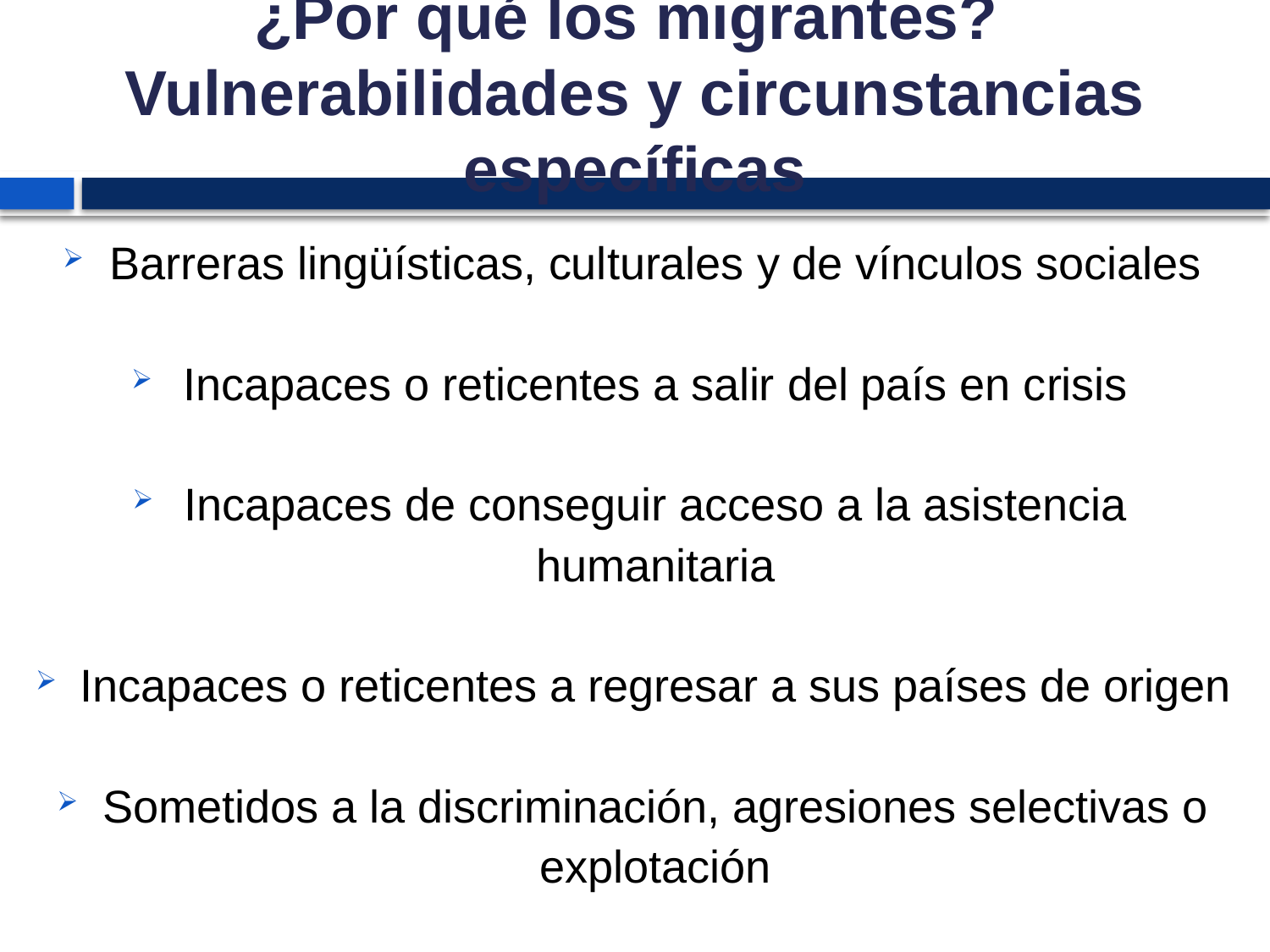

# ¿Por qué los migrantes? Vulnerabilidades y circunstancias específicas
Barreras lingüísticas, culturales y de vínculos sociales

Incapaces o reticentes a salir del país en crisis

Incapaces de conseguir acceso a la asistencia humanitaria

Incapaces o reticentes a regresar a sus países de origen

Sometidos a la discriminación, agresiones selectivas o explotación